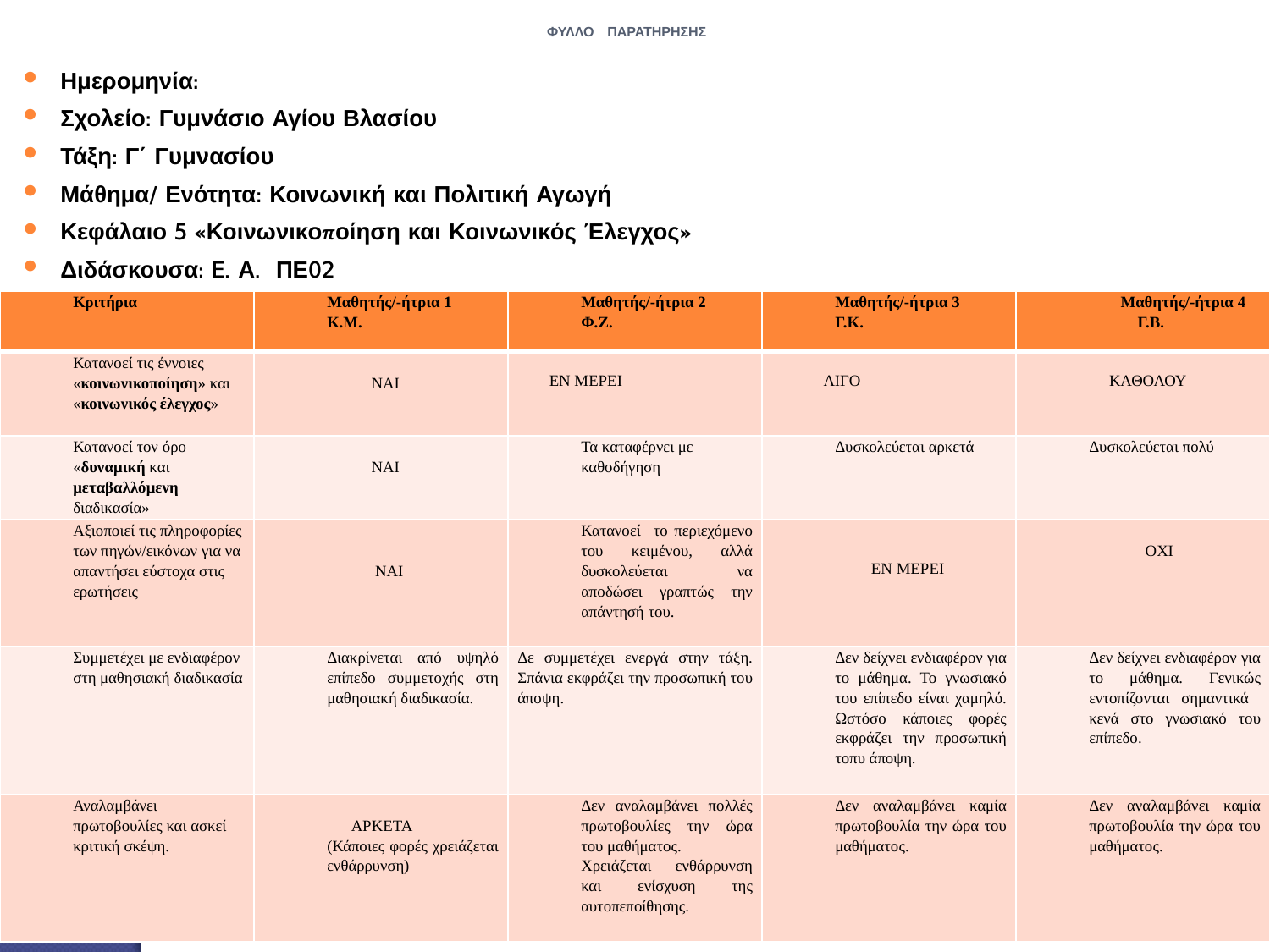

# ΦΥΛΛΟ   ΠΑΡΑΤΗΡΗΣΗΣ
Ημερομηνία:
Σχολείο: Γυμνάσιο Αγίου Βλασίου
Τάξη: Γ΄ Γυμνασίου
Μάθημα/ Ενότητα: Κοινωνική και Πολιτική Αγωγή
Κεφάλαιο 5 «Κοινωνικοποίηση και Κοινωνικός Έλεγχος»
Διδάσκουσα: E. Α.  ΠΕ02

| Κριτήρια | Μαθητής/-ήτρια 1 Κ.Μ. | Μαθητής/-ήτρια 2 Φ.Ζ. | Μαθητής/-ήτρια 3 Γ.Κ. | Μαθητής/-ήτρια 4 Γ.Β. |
| --- | --- | --- | --- | --- |
| Κατανοεί τις έννοιες «κοινωνικοποίηση» και «κοινωνικός έλεγχος» | ΝΑΙ | ΕΝ ΜΕΡΕΙ | ΛΙΓΟ | ΚΑΘΟΛΟΥ |
| Κατανοεί τον όρο «δυναμική και μεταβαλλόμενη διαδικασία» | ΝΑΙ | Τα καταφέρνει με καθοδήγηση | Δυσκολεύεται αρκετά | Δυσκολεύεται πολύ |
| Αξιοποιεί τις πληροφορίες των πηγών/εικόνων για να απαντήσει εύστοχα στις ερωτήσεις | ΝΑΙ | Κατανοεί το περιεχόμενο του κειμένου, αλλά δυσκολεύεται να αποδώσει γραπτώς την απάντησή του. | ΕΝ ΜΕΡΕΙ | ΟΧΙ |
| Συμμετέχει με ενδιαφέρον στη μαθησιακή διαδικασία | Διακρίνεται από υψηλό επίπεδο συμμετοχής στη μαθησιακή διαδικασία. | Δε συμμετέχει ενεργά στην τάξη. Σπάνια εκφράζει την προσωπική του άποψη. | Δεν δείχνει ενδιαφέρον για το μάθημα. Το γνωσιακό του επίπεδο είναι χαμηλό. Ωστόσο κάποιες φορές εκφράζει την προσωπική τοπυ άποψη. | Δεν δείχνει ενδιαφέρον για το μάθημα. Γενικώς εντοπίζονται σημαντικά κενά στο γνωσιακό του επίπεδο. |
| Αναλαμβάνει πρωτοβουλίες και ασκεί κριτική σκέψη. | ΑΡΚΕΤΑ (Κάποιες φορές χρειάζεται ενθάρρυνση) | Δεν αναλαμβάνει πολλές πρωτοβουλίες την ώρα του μαθήματος. Χρειάζεται ενθάρρυνση και ενίσχυση της αυτοπεποίθησης. | Δεν αναλαμβάνει καμία πρωτοβουλία την ώρα του μαθήματος. | Δεν αναλαμβάνει καμία πρωτοβουλία την ώρα του μαθήματος. |
15